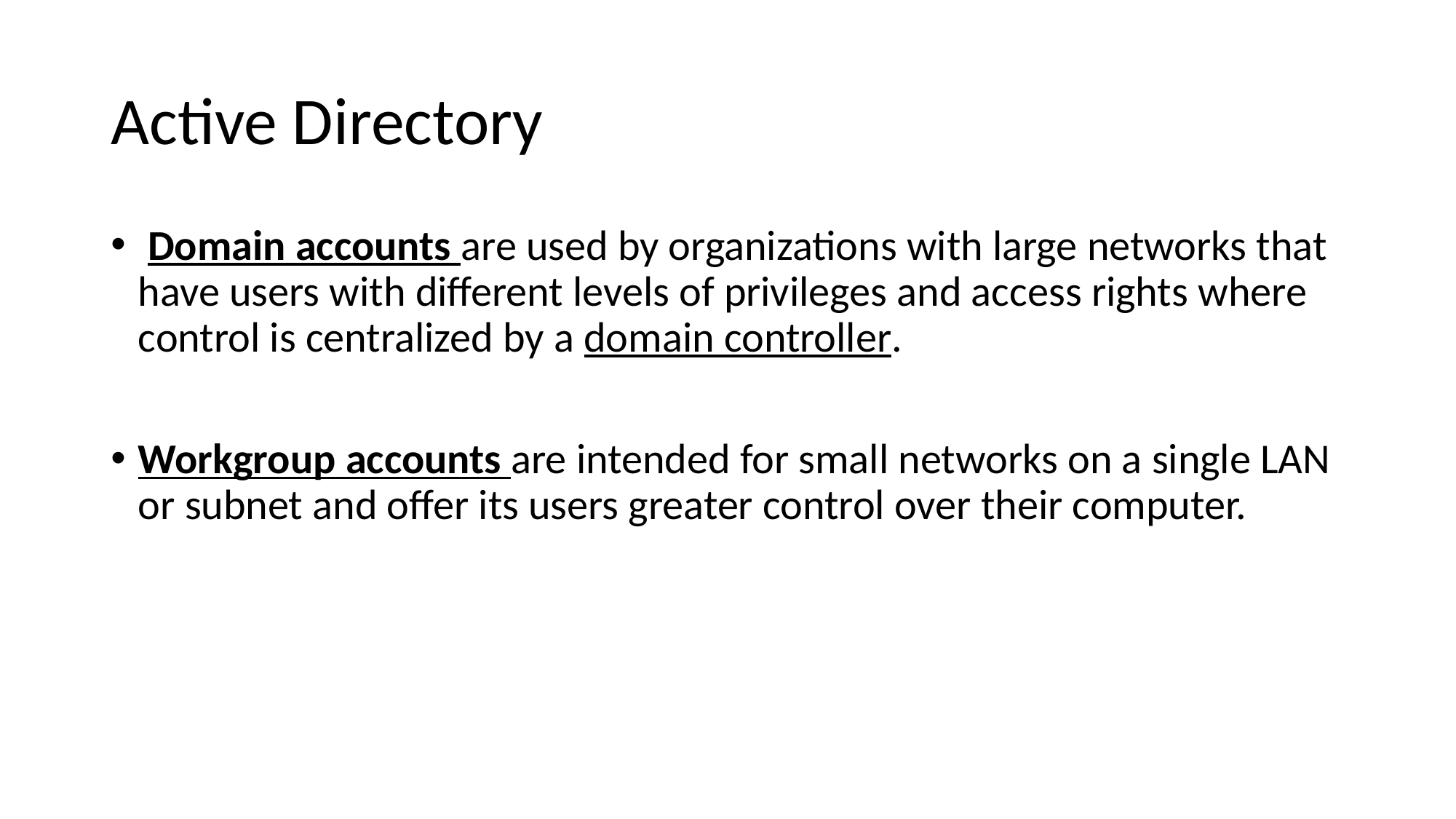

# Active Directory
 Domain accounts are used by organizations with large networks that have users with different levels of privileges and access rights where control is centralized by a domain controller.

Workgroup accounts are intended for small networks on a single LAN or subnet and offer its users greater control over their computer.